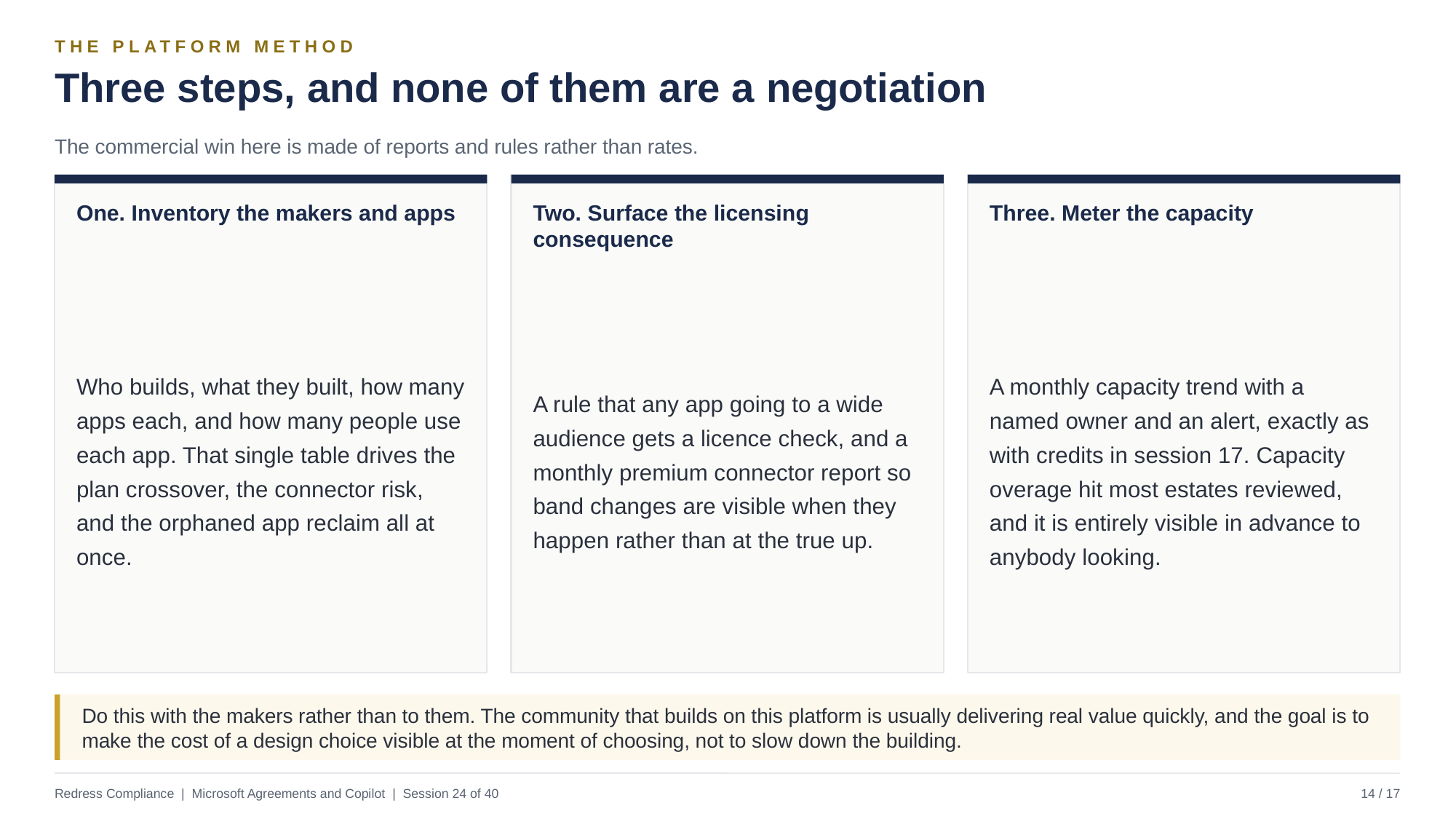

THE PLATFORM METHOD
Three steps, and none of them are a negotiation
The commercial win here is made of reports and rules rather than rates.

One. Inventory the makers and apps
Two. Surface the licensing consequence
Three. Meter the capacity
Who builds, what they built, how many apps each, and how many people use each app. That single table drives the plan crossover, the connector risk, and the orphaned app reclaim all at once.
A rule that any app going to a wide audience gets a licence check, and a monthly premium connector report so band changes are visible when they happen rather than at the true up.
A monthly capacity trend with a named owner and an alert, exactly as with credits in session 17. Capacity overage hit most estates reviewed, and it is entirely visible in advance to anybody looking.

Do this with the makers rather than to them. The community that builds on this platform is usually delivering real value quickly, and the goal is to make the cost of a design choice visible at the moment of choosing, not to slow down the building.

Redress Compliance  |  Microsoft Agreements and Copilot  |  Session 24 of 40
14 / 17